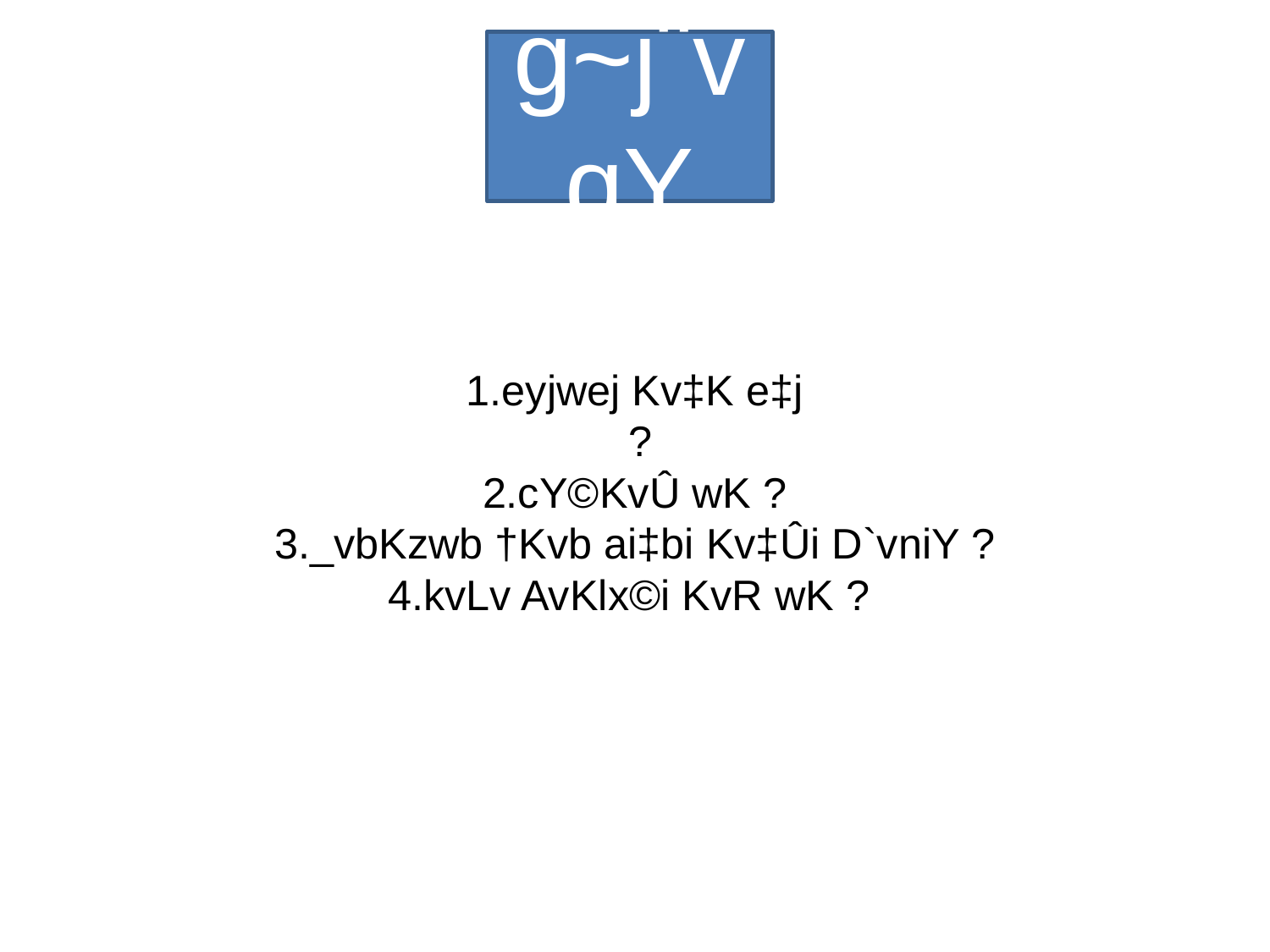

g~j¨vqY
# g~¨j¨vqb 1.eyjwej Kv‡K e‡j ? 2.cY©KvÛ wK ? 3._vbKzwb †Kvb ai‡bi Kv‡Ûi D`vniY ? 4.kvLv AvKlx©i KvR wK ?